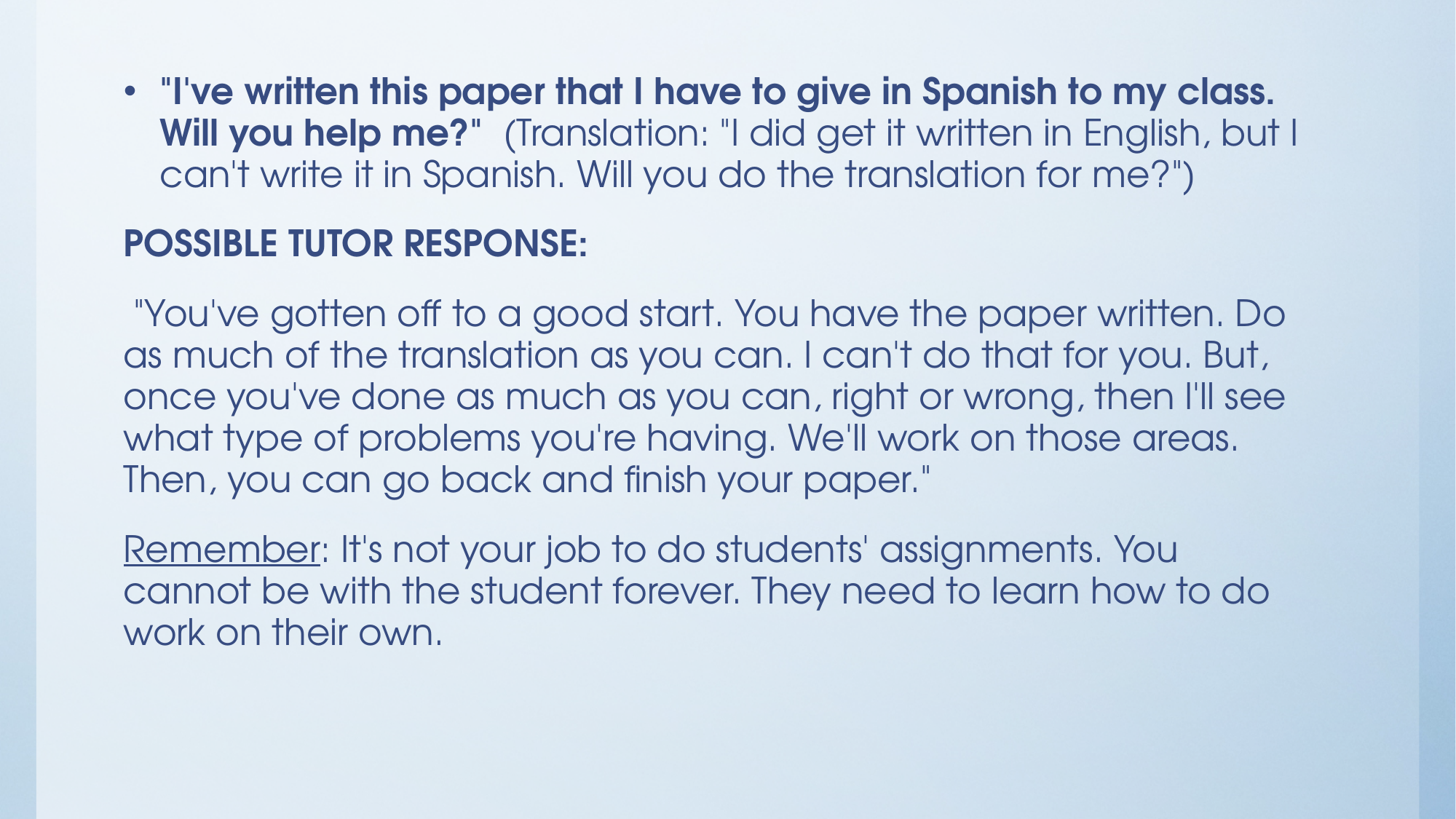

"I've written this paper that I have to give in Spanish to my class. Will you help me?"  (Translation: "I did get it written in English, but I can't write it in Spanish. Will you do the translation for me?")
POSSIBLE TUTOR RESPONSE:
 "You've gotten off to a good start. You have the paper written. Do as much of the translation as you can. I can't do that for you. But, once you've done as much as you can, right or wrong, then I'll see what type of problems you're having. We'll work on those areas. Then, you can go back and finish your paper."
Remember: It's not your job to do students' assignments. You cannot be with the student forever. They need to learn how to do work on their own.